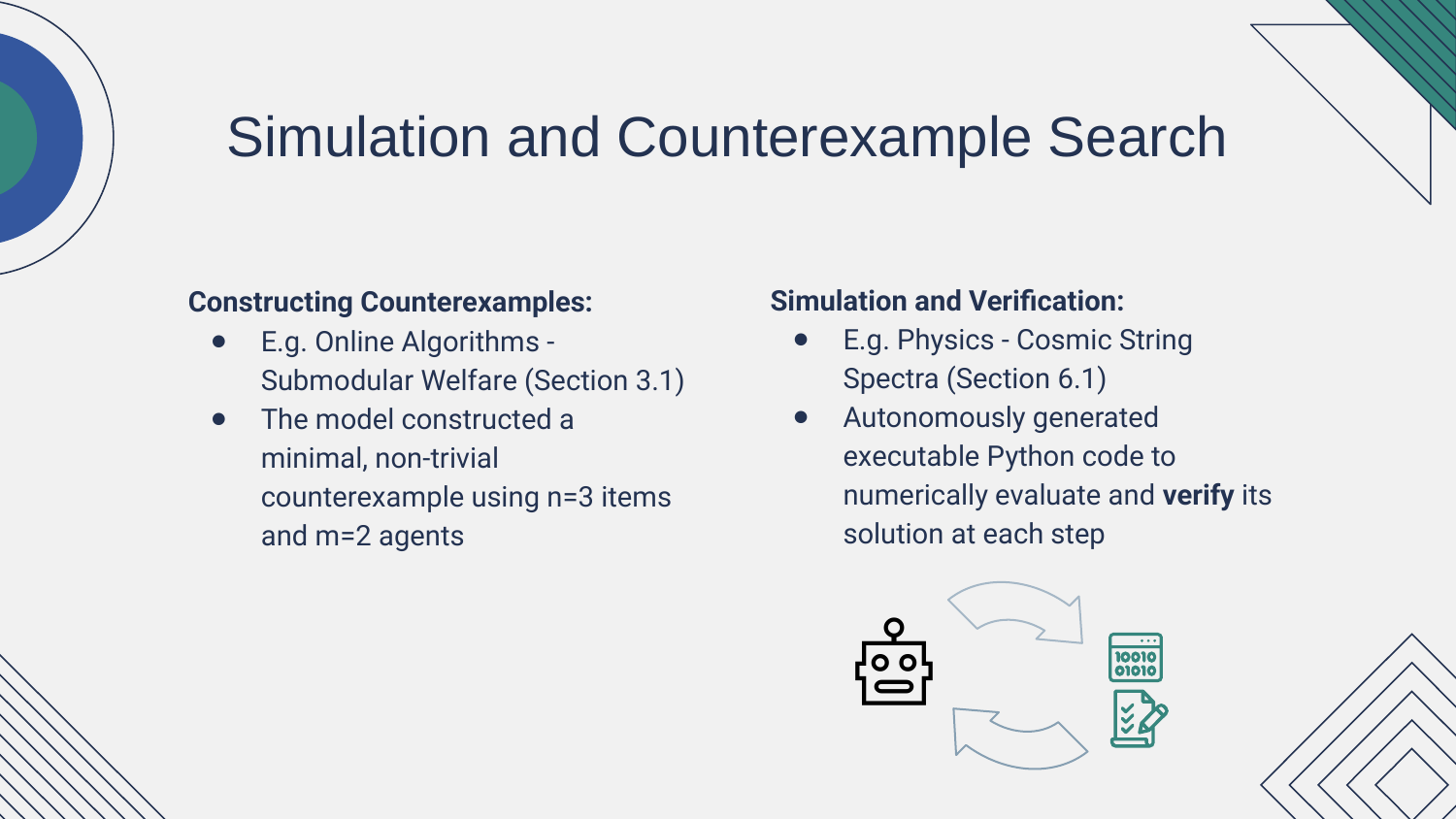

# Simulation and Counterexample Search
Simulation and Verification:
E.g. Physics - Cosmic String Spectra (Section 6.1)
Autonomously generated executable Python code to numerically evaluate and verify its solution at each step
Constructing Counterexamples:
E.g. Online Algorithms - Submodular Welfare (Section 3.1)
The model constructed a minimal, non-trivial counterexample using n=3 items and m=2 agents

🤖